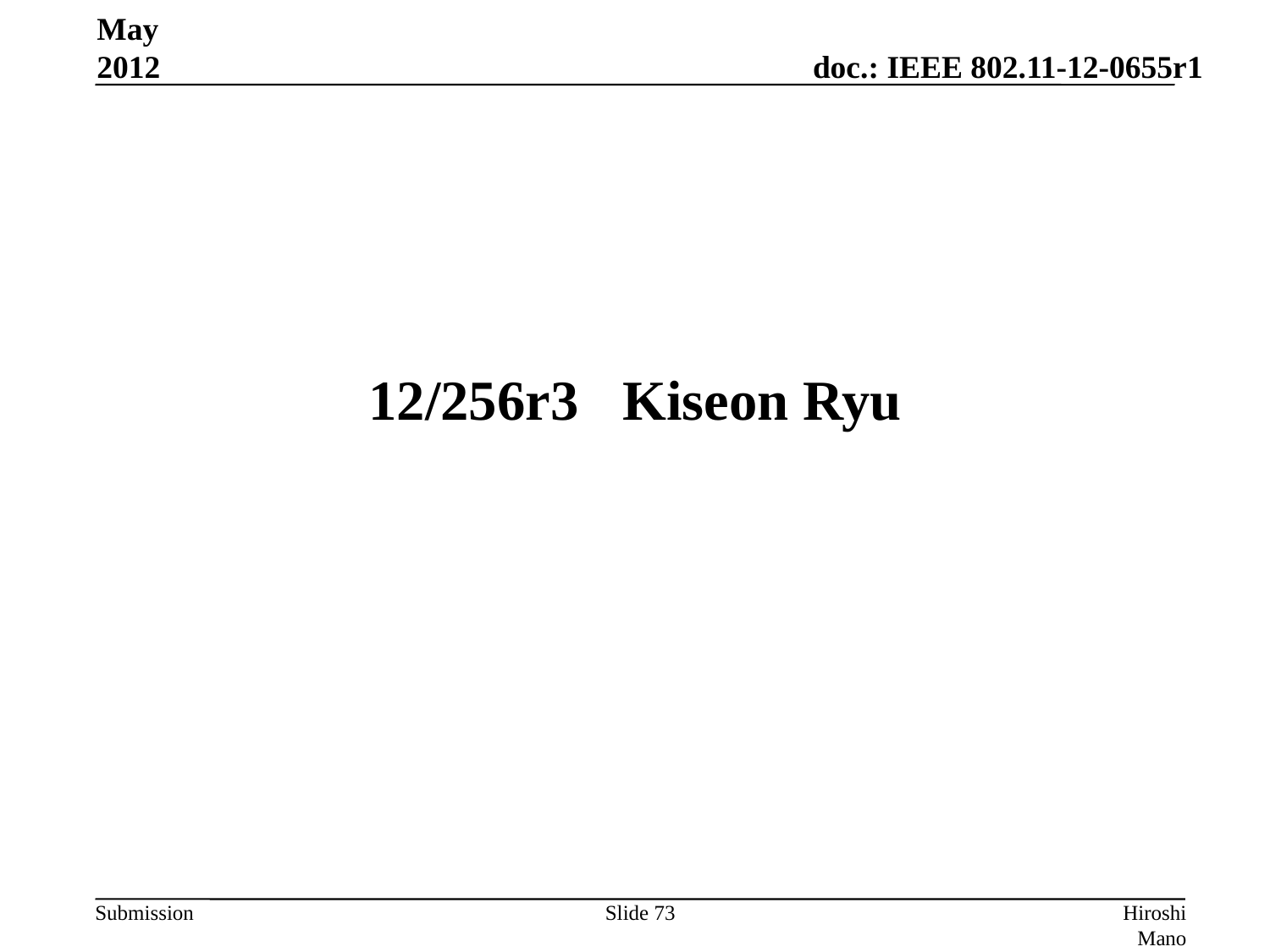

May 2012
# 12/256r3	Kiseon Ryu

Slide 73
Hiroshi Mano (ATRD, Root, Lab)